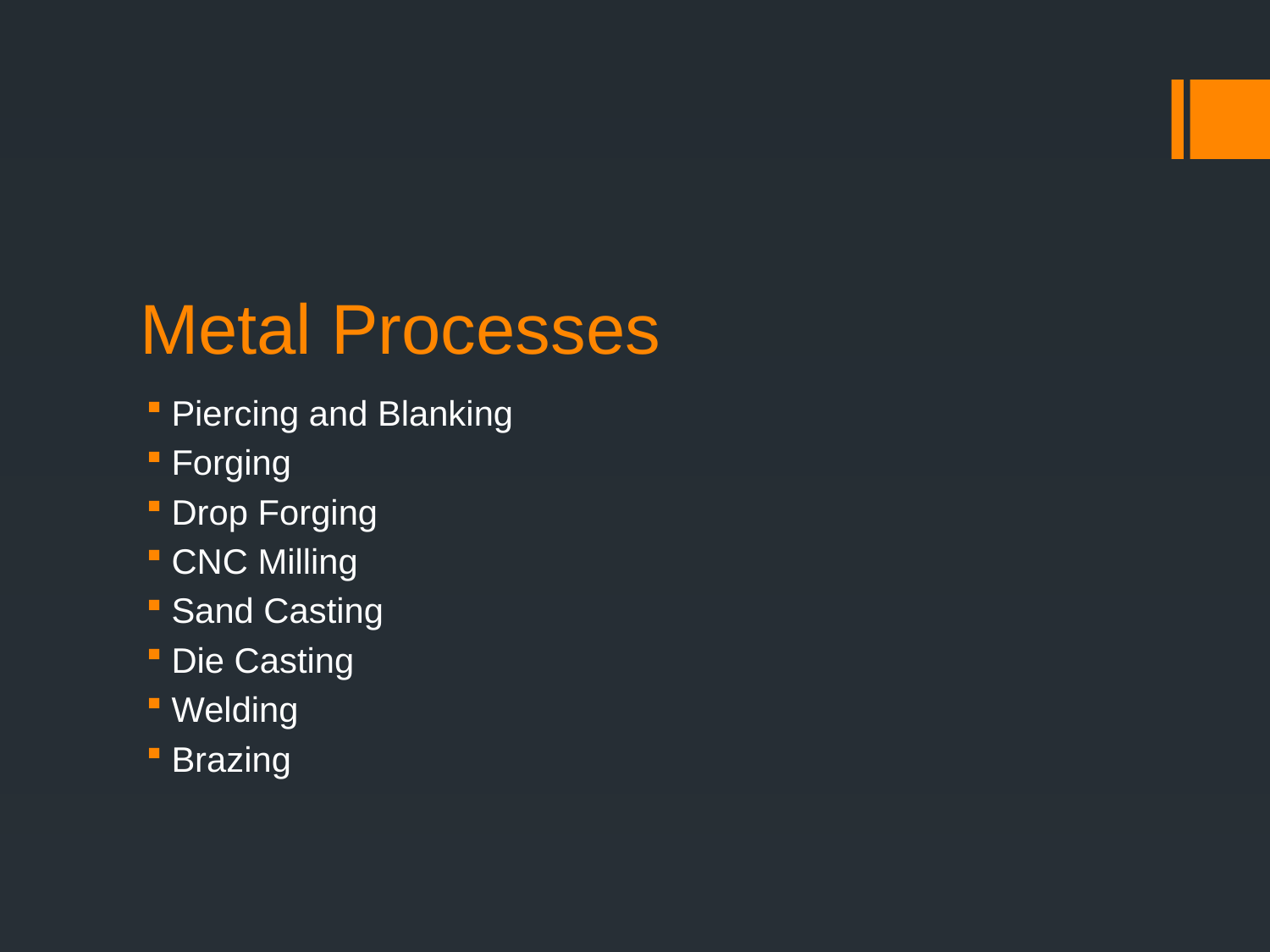

# Metal Processes
Piercing and Blanking
Forging
Drop Forging
CNC Milling
Sand Casting
Die Casting
Welding
Brazing